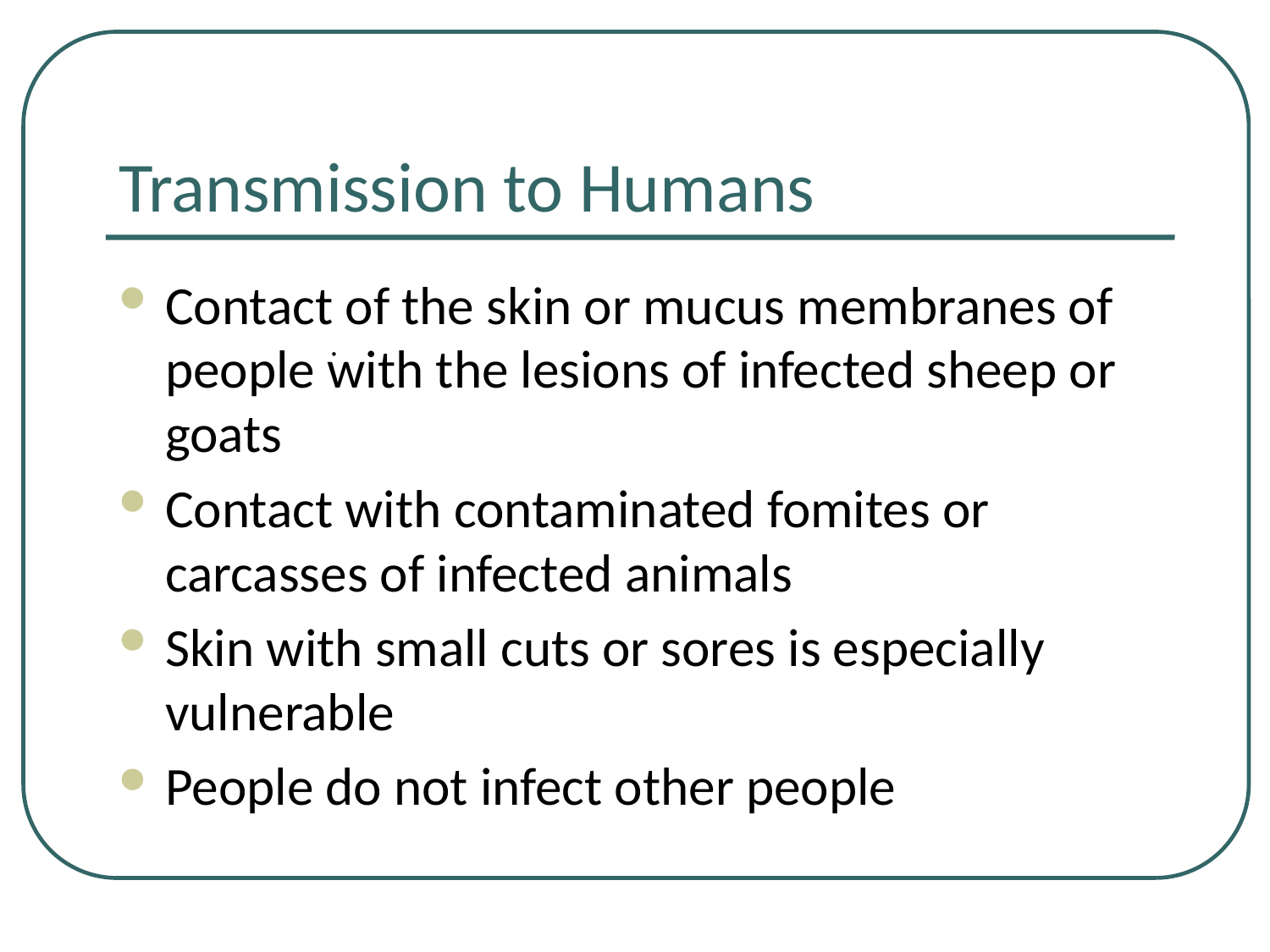

# Transmission to Humans
Contact of the skin or mucus membranes of people with the lesions of infected sheep or goats
Contact with contaminated fomites or carcasses of infected animals
Skin with small cuts or sores is especially vulnerable
People do not infect other people
.